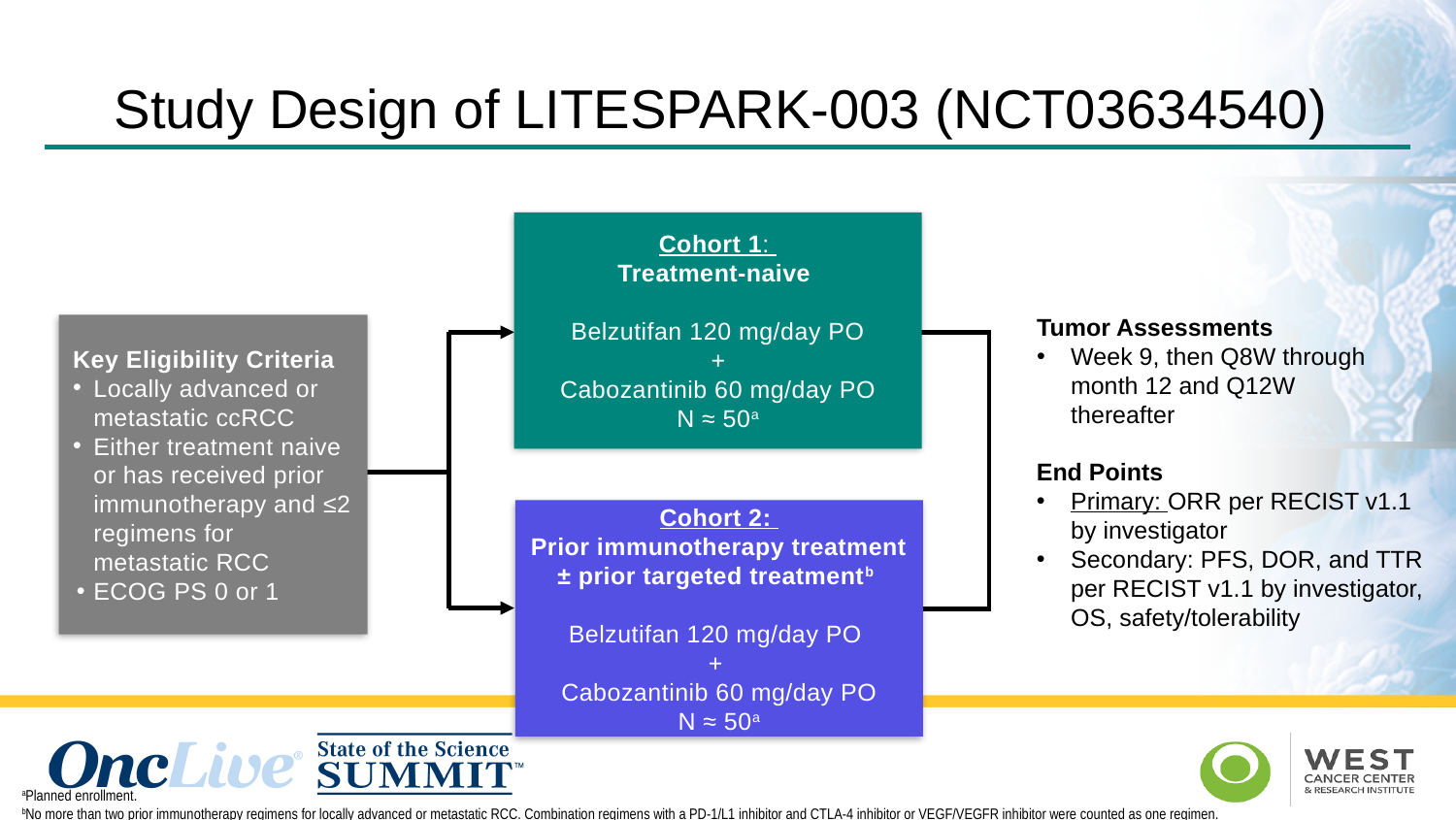

# Study Design of LITESPARK-003 (NCT03634540)
Cohort 1:
Treatment-naive

Belzutifan 120 mg/day PO
+
Cabozantinib 60 mg/day PO
N ≈ 50a
Tumor Assessments
Week 9, then Q8W through month 12 and Q12W thereafter
Key Eligibility Criteria
Locally advanced or metastatic ccRCC
Either treatment naive or has received prior immunotherapy and ≤2 regimens for metastatic RCC
ECOG PS 0 or 1
End Points
Primary: ORR per RECIST v1.1 by investigator
Secondary: PFS, DOR, and TTR per RECIST v1.1 by investigator, OS, safety/tolerability
Cohort 2:
Prior immunotherapy treatment
± prior targeted treatmentb

Belzutifan 120 mg/day PO
+
Cabozantinib 60 mg/day PO
N ≈ 50a
aPlanned enrollment.
bNo more than two prior immunotherapy regimens for locally advanced or metastatic RCC. Combination regimens with a PD-1/L1 inhibitor and CTLA-4 inhibitor or VEGF/VEGFR inhibitor were counted as one regimen.